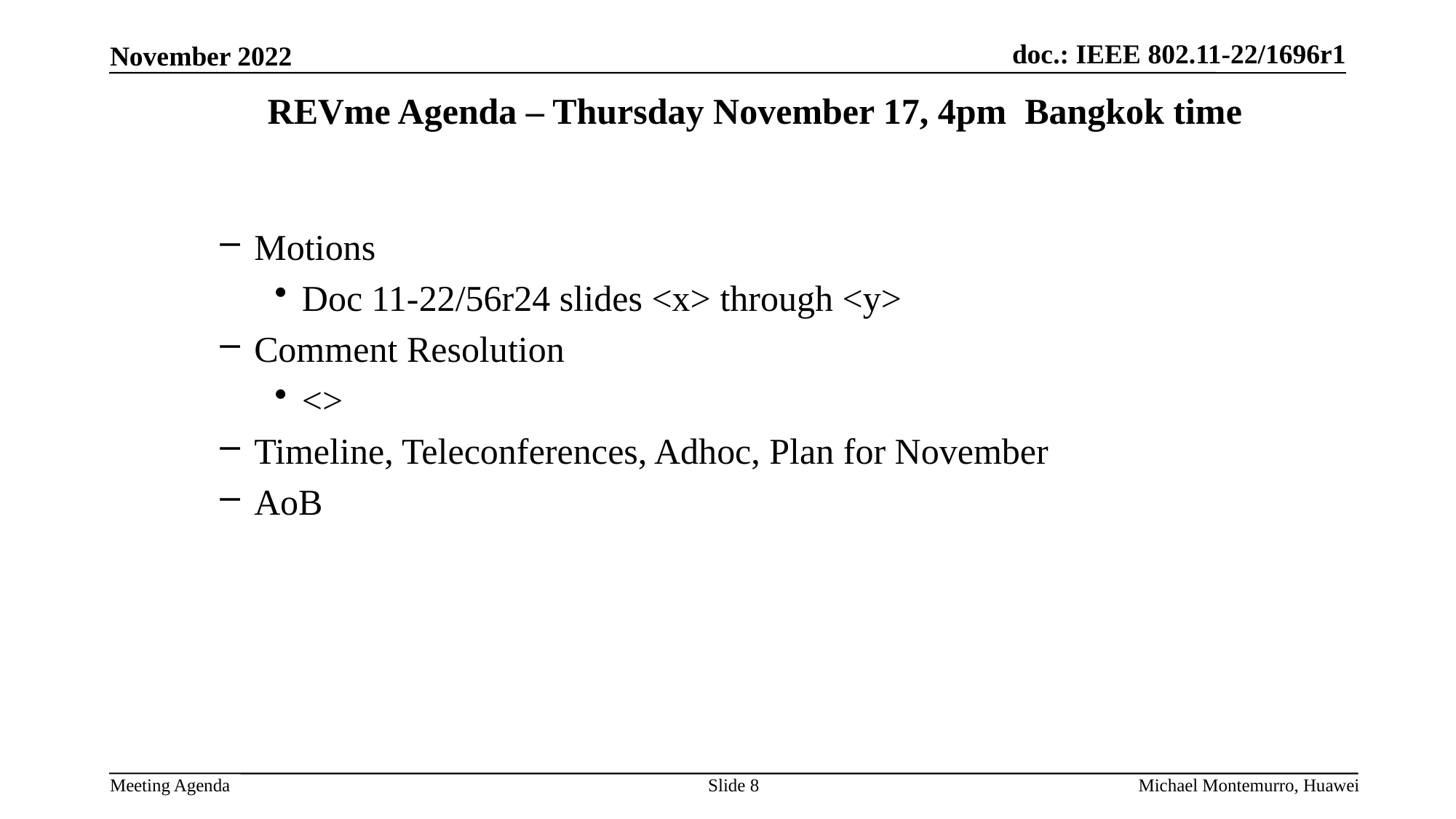

# REVme Agenda – Thursday November 17, 4pm  Bangkok time
Motions
Doc 11-22/56r24 slides <x> through <y>
Comment Resolution
<>
Timeline, Teleconferences, Adhoc, Plan for November
AoB
Slide 8
Michael Montemurro, Huawei